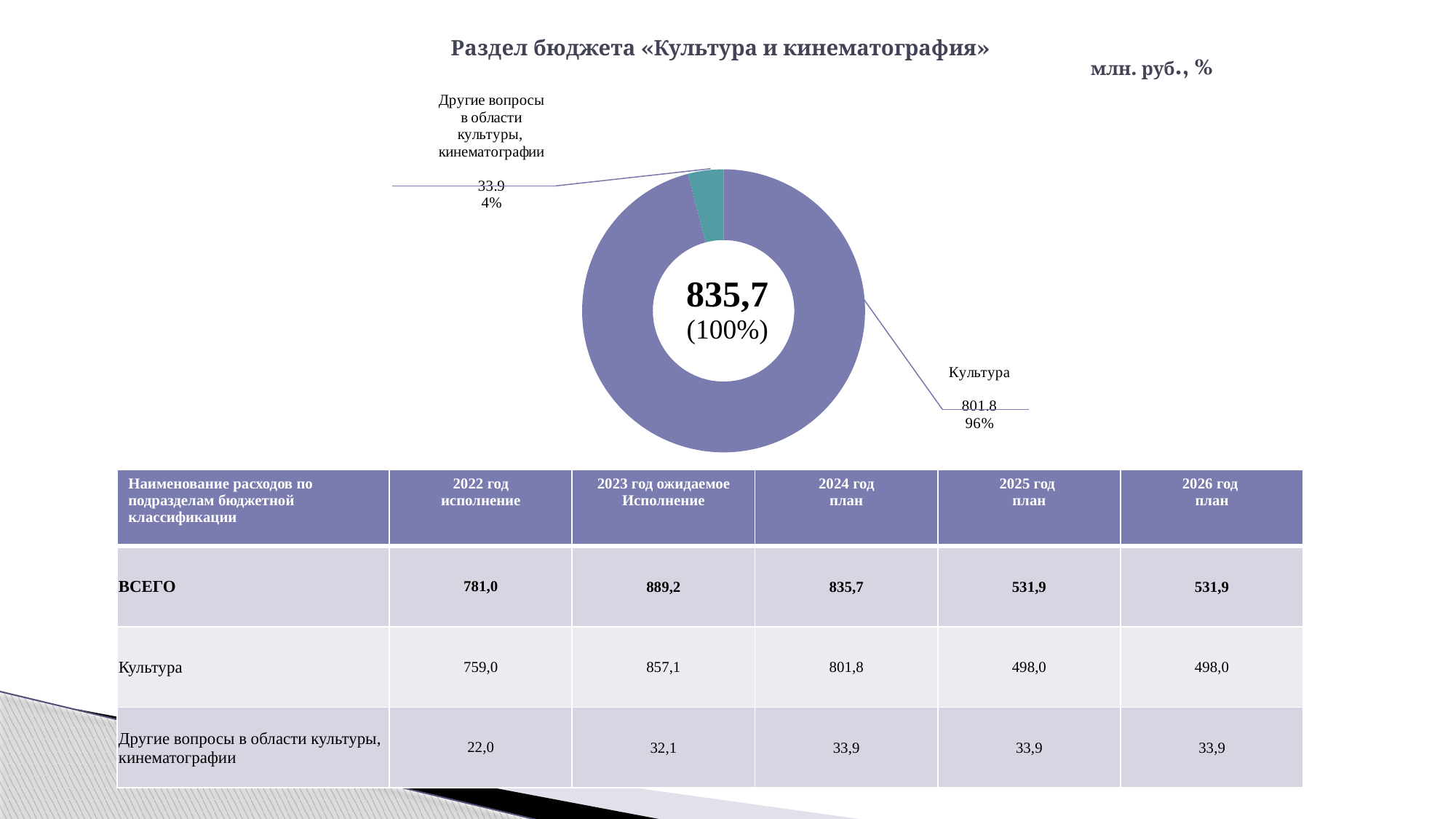

# Раздел бюджета «Культура и кинематография»
млн. руб., %

### Chart

| Category | Продажи |
|---|---|
| Культура
 | 801.8 |
| Другие вопросы в области культуры,  кинематографии
 | 33.9 |
| Наименование расходов по подразделам бюджетной классификации | 2022 год исполнение | 2023 год ожидаемое Исполнение | 2024 год план | 2025 год план | 2026 год план |
| --- | --- | --- | --- | --- | --- |
| ВСЕГО | 781,0 | 889,2 | 835,7 | 531,9 | 531,9 |
| Культура | 759,0 | 857,1 | 801,8 | 498,0 | 498,0 |
| Другие вопросы в области культуры, кинематографии | 22,0 | 32,1 | 33,9 | 33,9 | 33,9 |